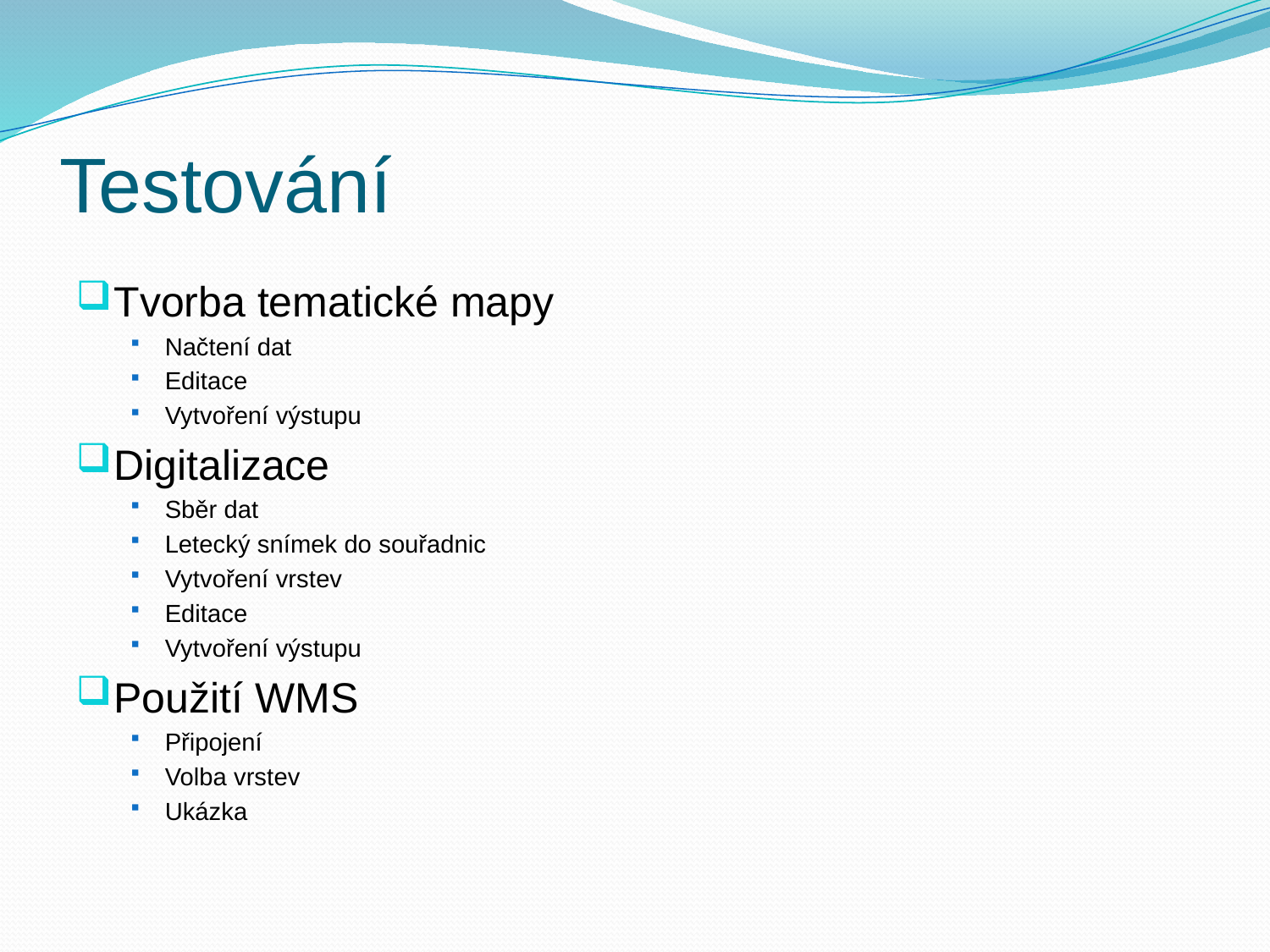

# Testování
Tvorba tematické mapy
Načtení dat
Editace
Vytvoření výstupu
Digitalizace
Sběr dat
Letecký snímek do souřadnic
Vytvoření vrstev
Editace
Vytvoření výstupu
Použití WMS
Připojení
Volba vrstev
Ukázka